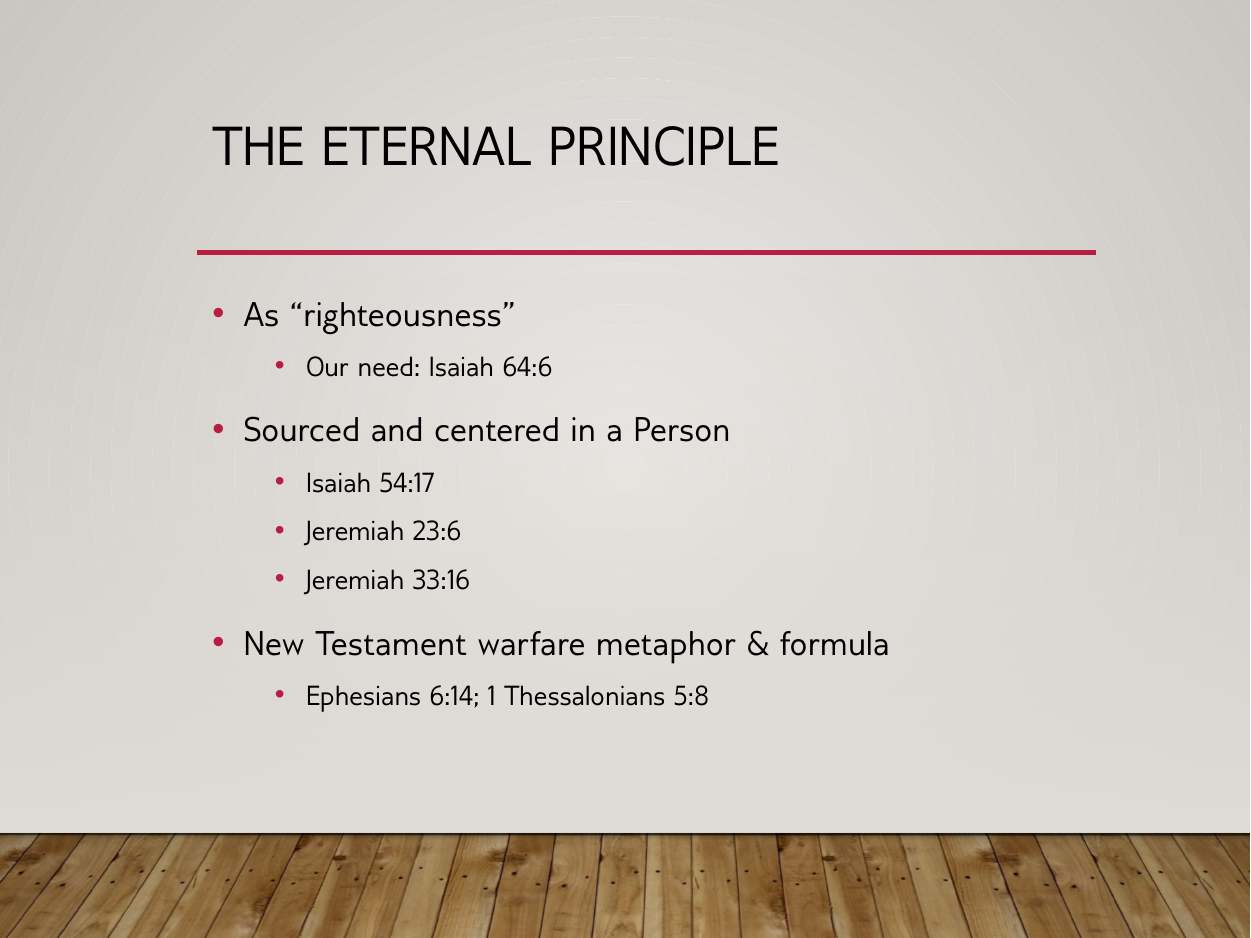

# The eternal principle
As “righteousness”
Our need: Isaiah 64:6
Sourced and centered in a Person
Isaiah 54:17
Jeremiah 23:6
Jeremiah 33:16
New Testament warfare metaphor & formula
Ephesians 6:14; 1 Thessalonians 5:8